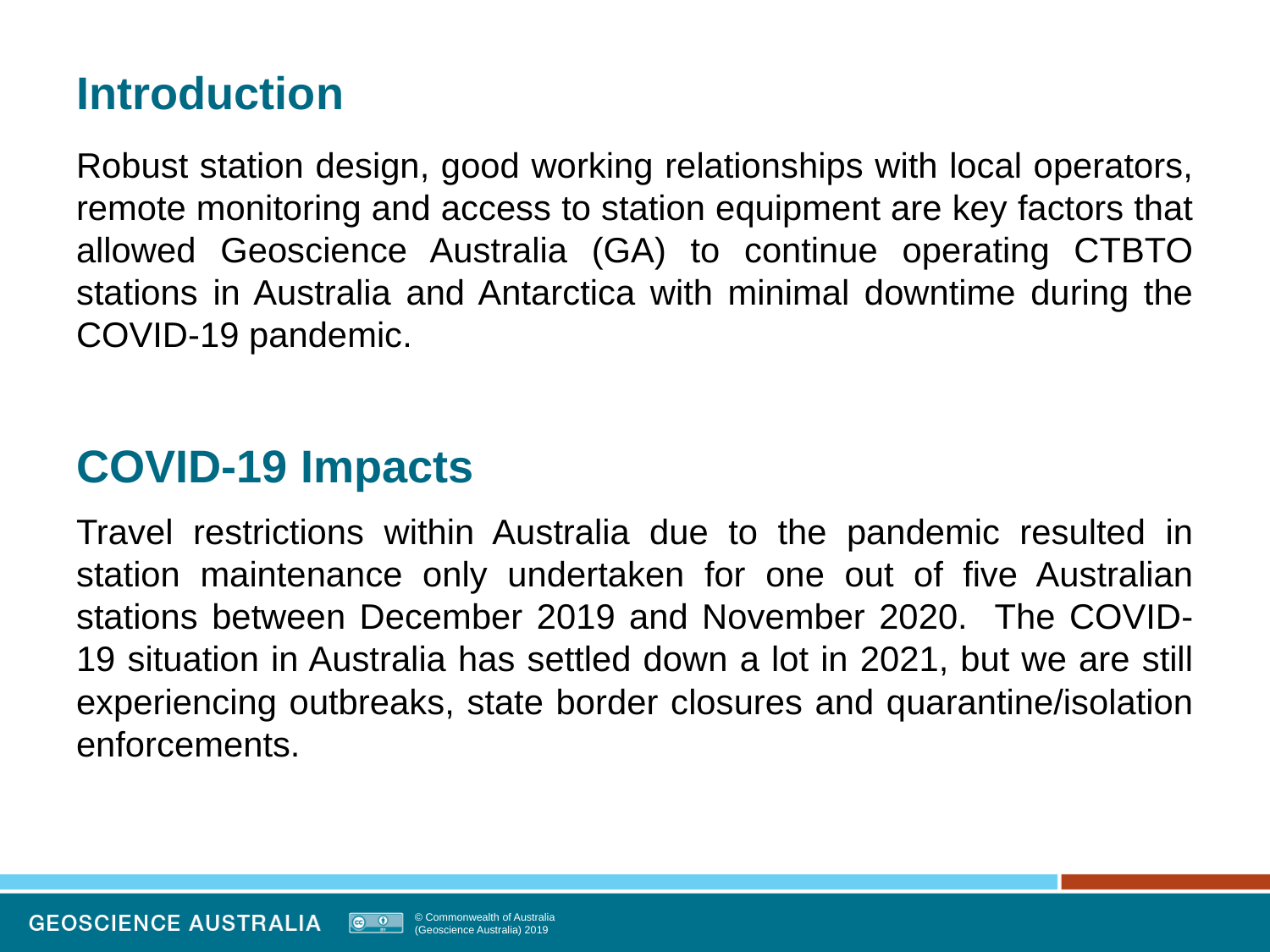

# Introduction
Robust station design, good working relationships with local operators, remote monitoring and access to station equipment are key factors that allowed Geoscience Australia (GA) to continue operating CTBTO stations in Australia and Antarctica with minimal downtime during the COVID-19 pandemic.

COVID-19 Impacts
Travel restrictions within Australia due to the pandemic resulted in station maintenance only undertaken for one out of five Australian stations between December 2019 and November 2020.  The COVID-19 situation in Australia has settled down a lot in 2021, but we are still experiencing outbreaks, state border closures and quarantine/isolation enforcements.